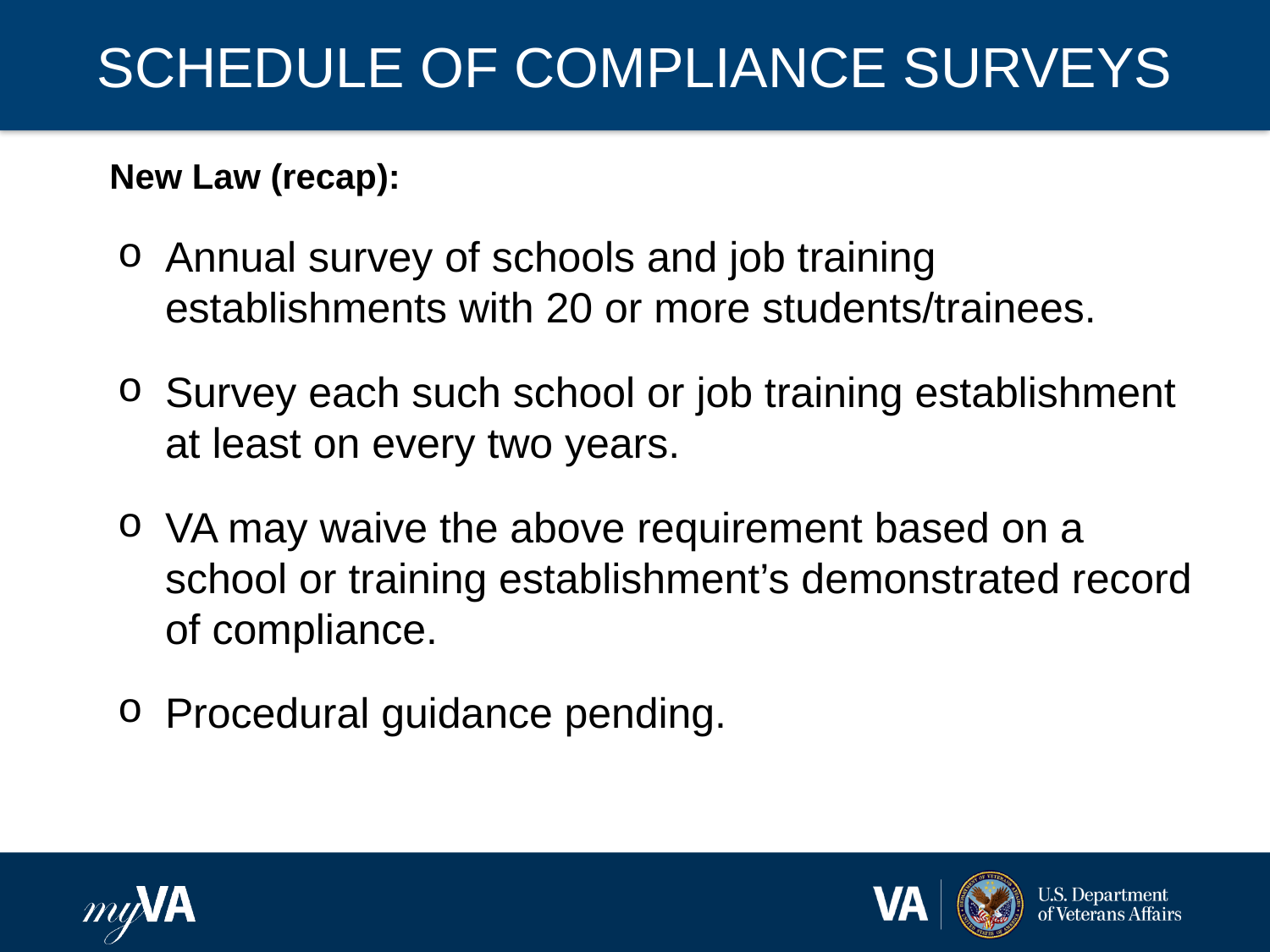

# SCHEDULE OF COMPLIANCE SURVEYS
New Law (recap):
Annual survey of schools and job training establishments with 20 or more students/trainees.
Survey each such school or job training establishment at least on every two years.
VA may waive the above requirement based on a school or training establishment’s demonstrated record of compliance.
Procedural guidance pending.